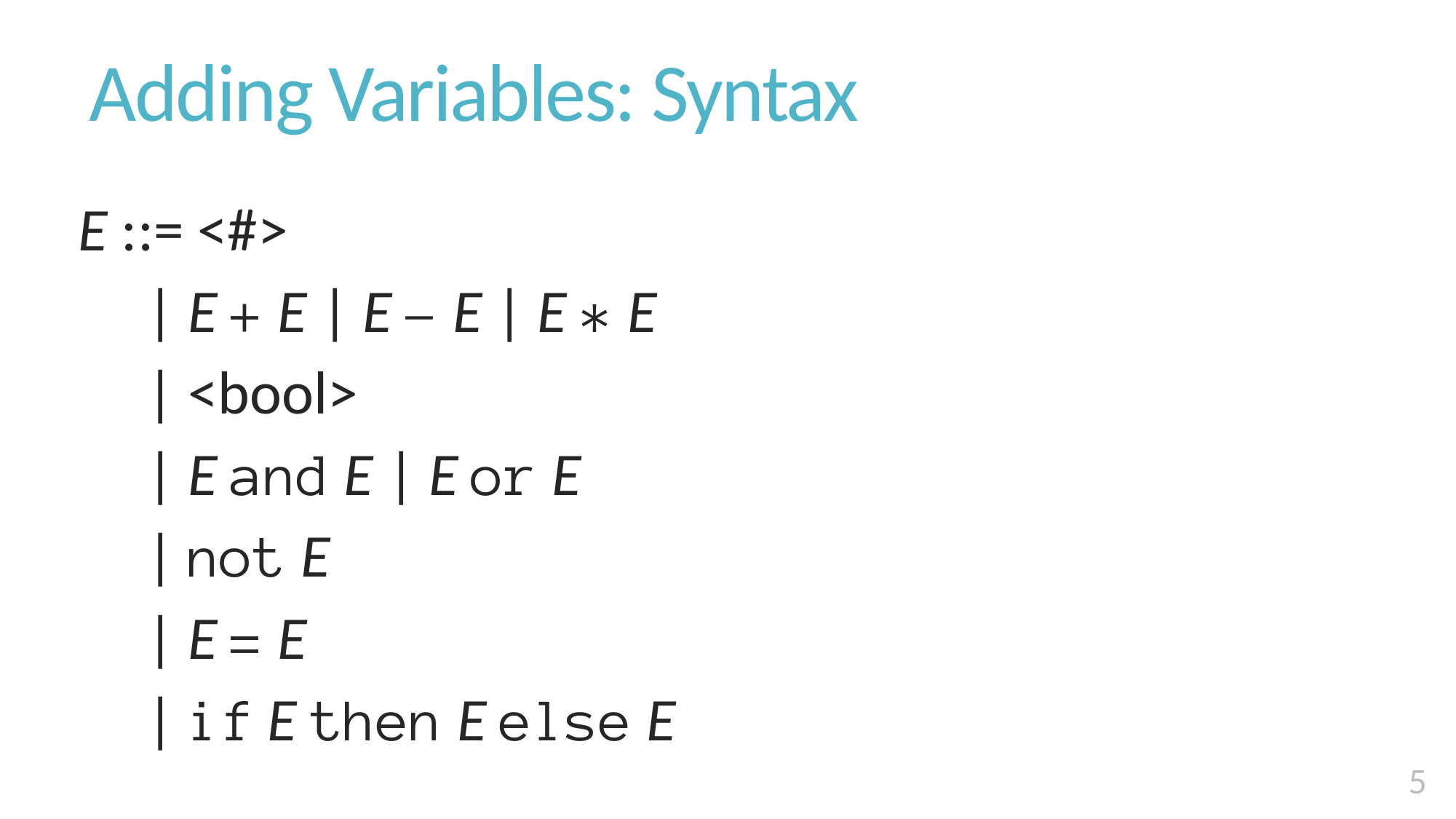

# Adding Variables: Syntax

E ::= <#>
     | E + E | E – E | E * E
     | <bool>
     | E and E | E or E
     | not E
     | E = E
     | if E then E else E
5